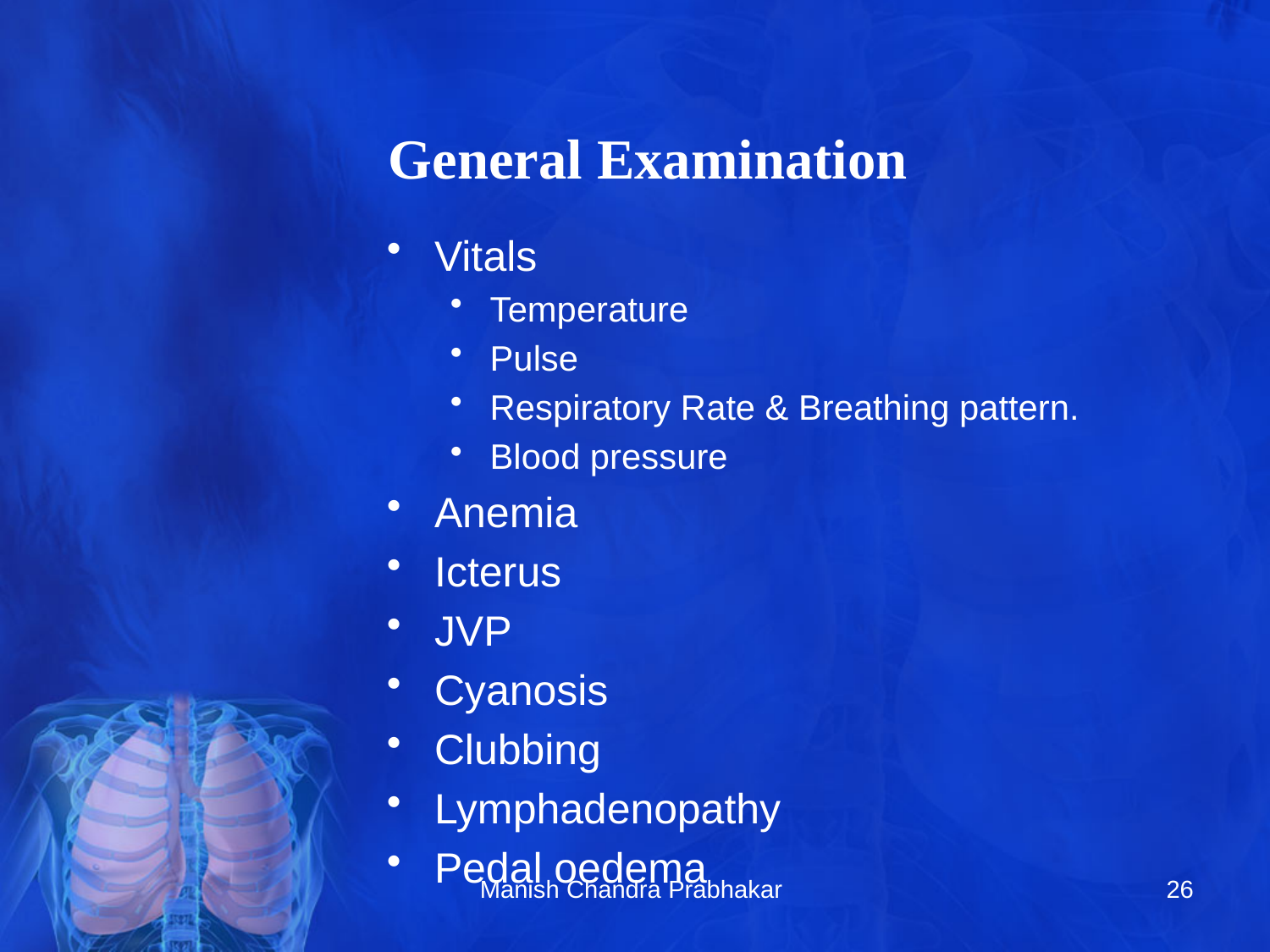

# General Examination
Vitals
Temperature
Pulse
Respiratory Rate & Breathing pattern.
Blood pressure
Anemia
Icterus
JVP
Cyanosis
Clubbing
Lymphadenopathy
Pedal oedema

Manish Chandra Prabhakar
26